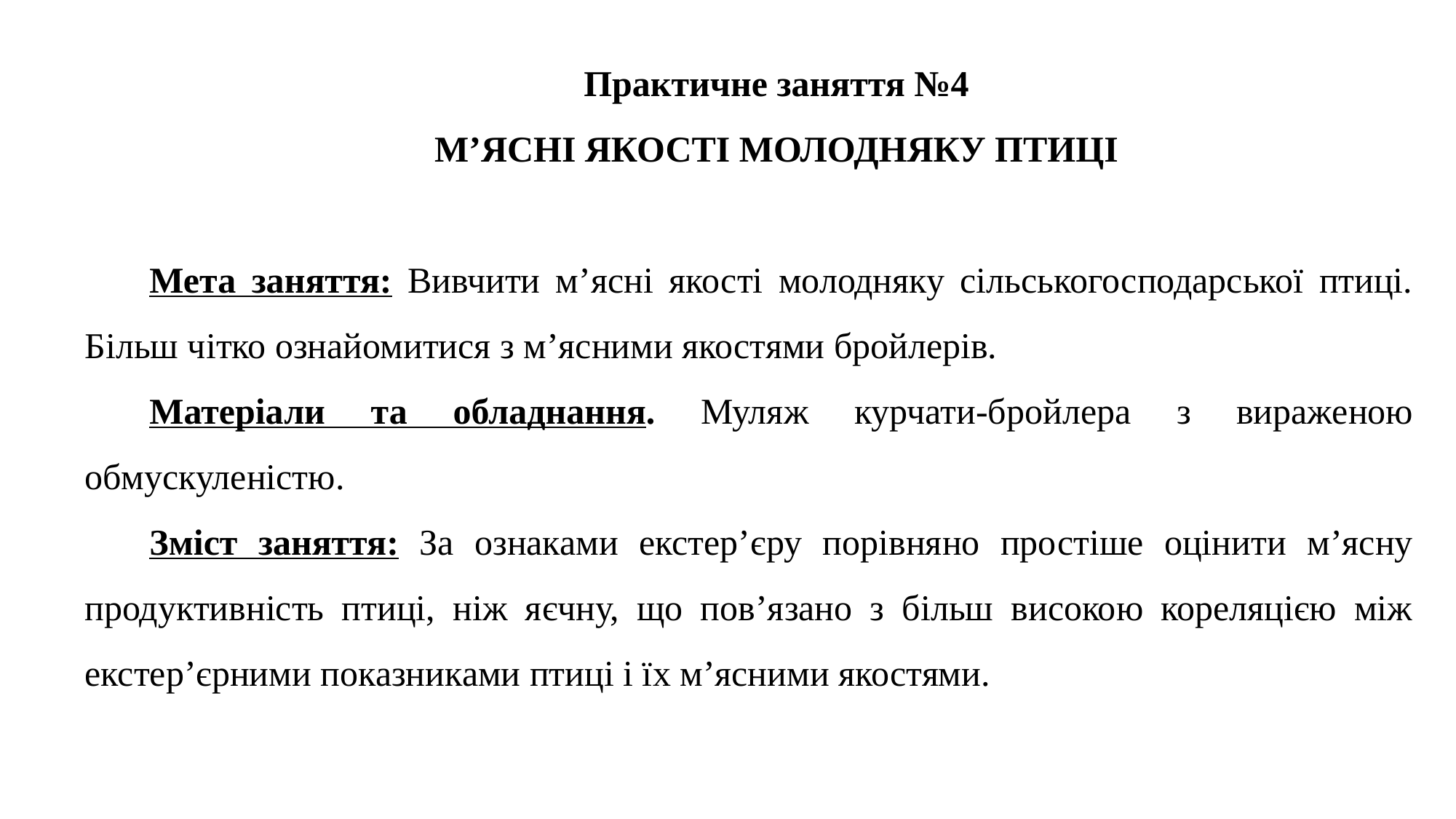

Практичне заняття №4
М’ЯСНІ ЯКОСТІ МОЛОДНЯКУ ПТИЦІ

Мета заняття: Вивчити м’ясні якості молодняку сільськогосподарської птиці. Більш чітко ознайомитися з м’ясними якостями бройлерів.
Матеріали та обладнання. Муляж курчати-бройлера з вираженою обмускуленістю.
Зміст заняття: За ознаками екстер’єру порівняно простіше оцінити м’ясну продуктивність птиці, ніж яєчну, що пов’язано з більш високою кореляцією між екстер’єрними показниками птиці і їх м’ясними якостями.